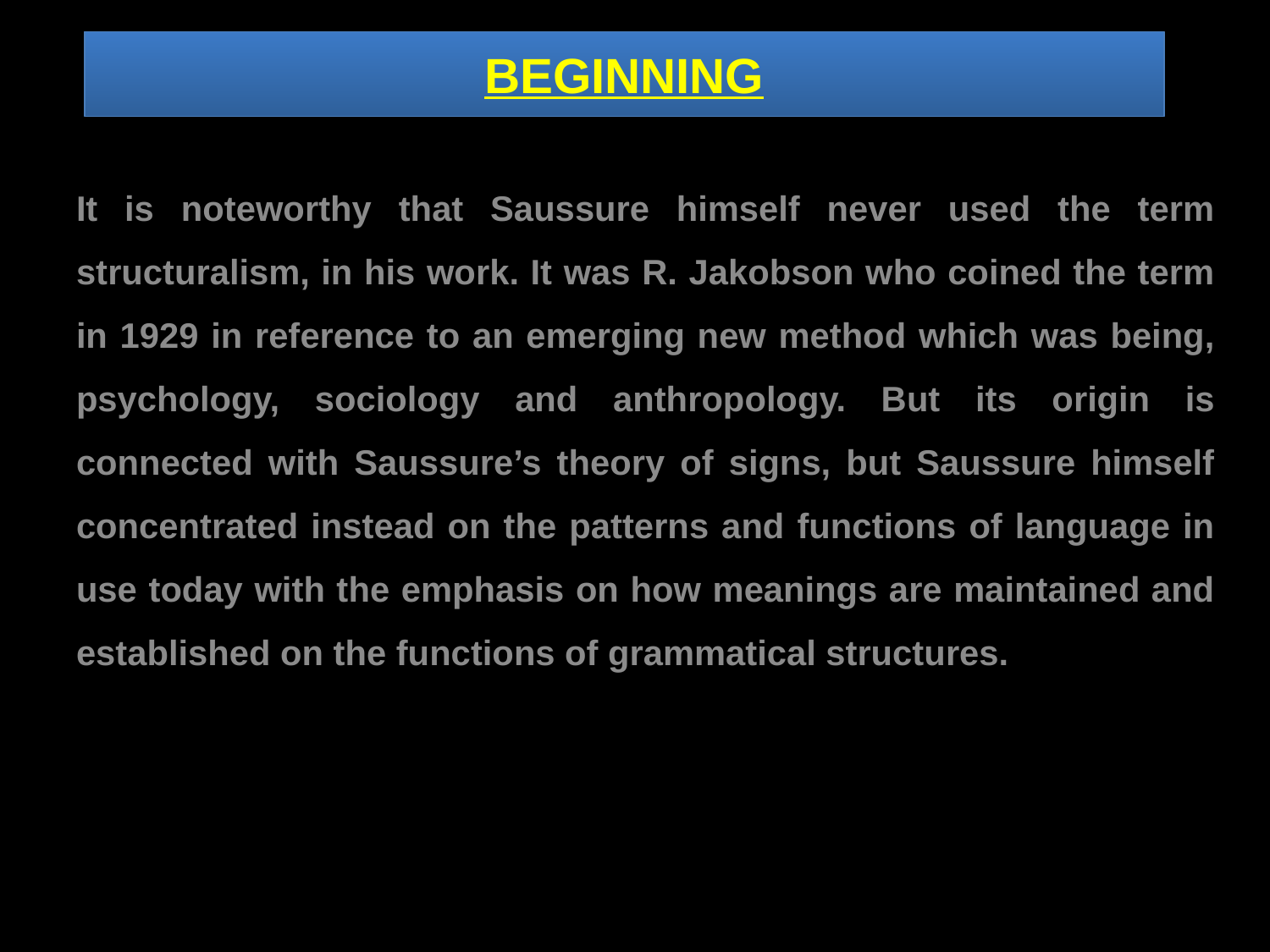

# BEGINNING
It is noteworthy that Saussure himself never used the term structuralism, in his work. It was R. Jakobson who coined the term in 1929 in reference to an emerging new method which was being, psychology, sociology and anthropology. But its origin is connected with Saussure’s theory of signs, but Saussure himself concentrated instead on the patterns and functions of language in use today with the emphasis on how meanings are maintained and established on the functions of grammatical structures.